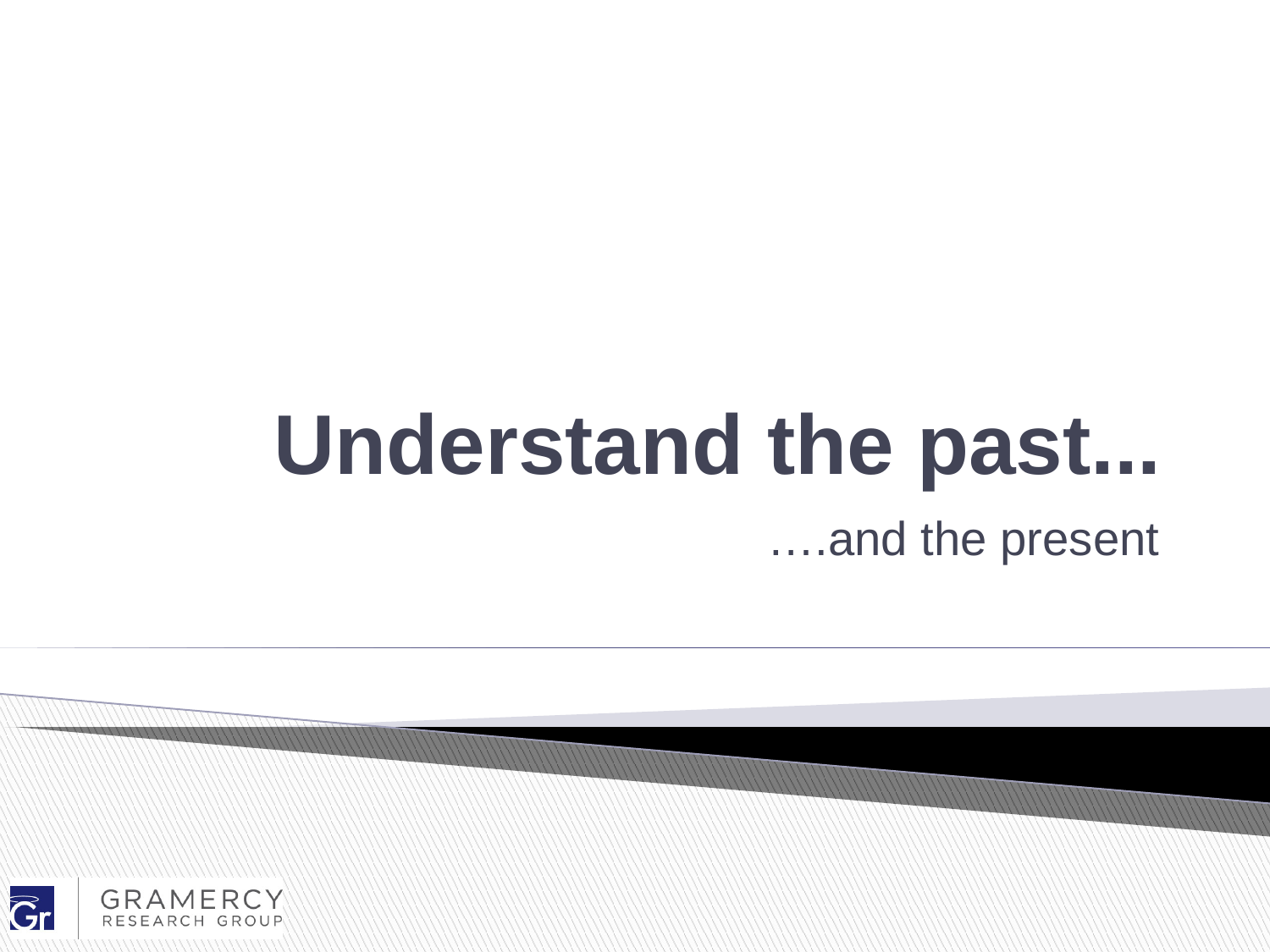

# Understand the past...
….and the present